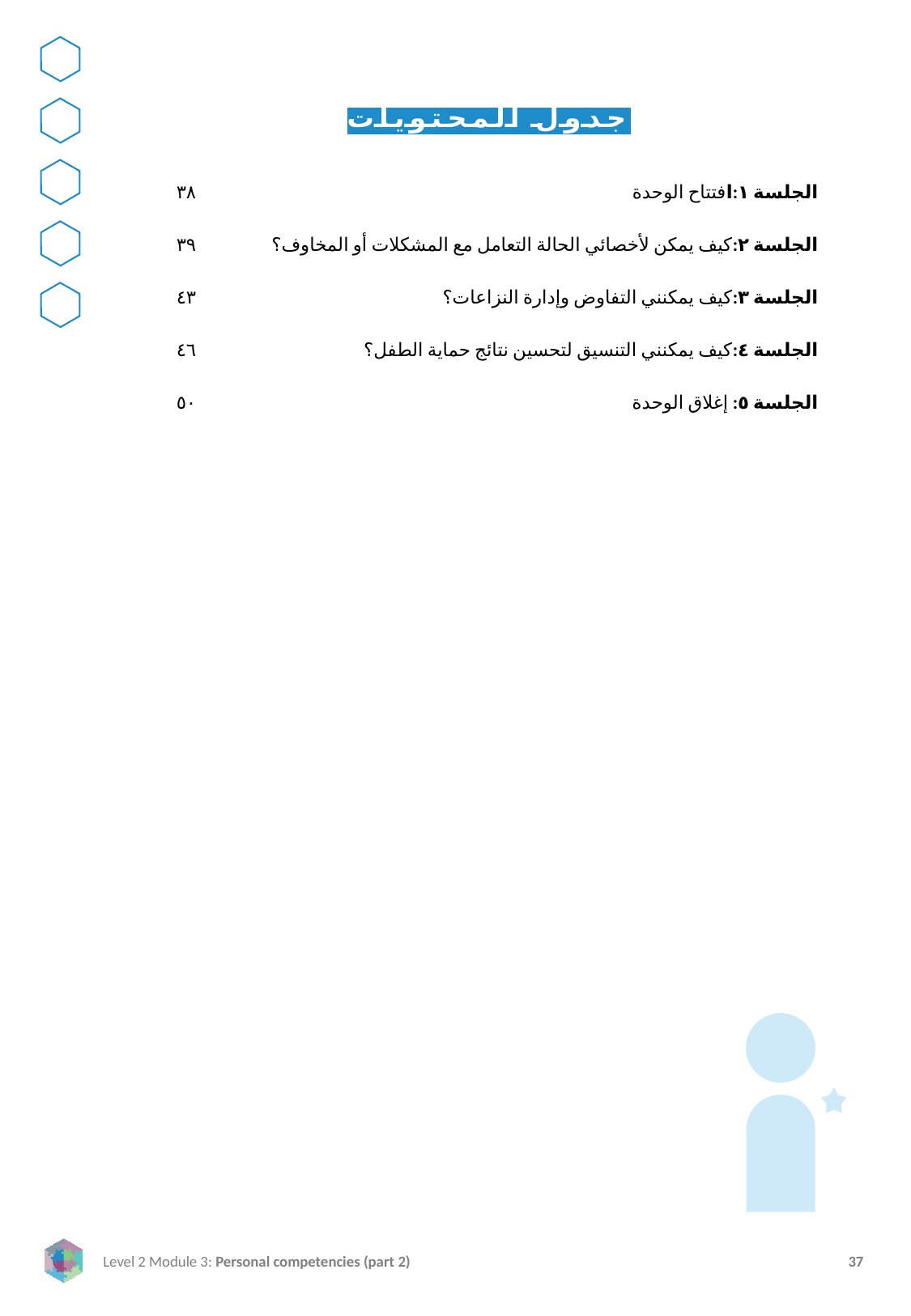

جدول المحتويات

٣٨
٣٩
٤٣
٤٦
٥٠
الجلسة ١:افتتاح الوحدة
الجلسة ٢:كيف يمكن لأخصائي الحالة التعامل مع المشكلات أو المخاوف؟
الجلسة ٣:كيف يمكنني التفاوض وإدارة النزاعات؟
الجلسة ٤:كيف يمكنني التنسيق لتحسين نتائج حماية الطفل؟
الجلسة ٥: إغلاق الوحدة